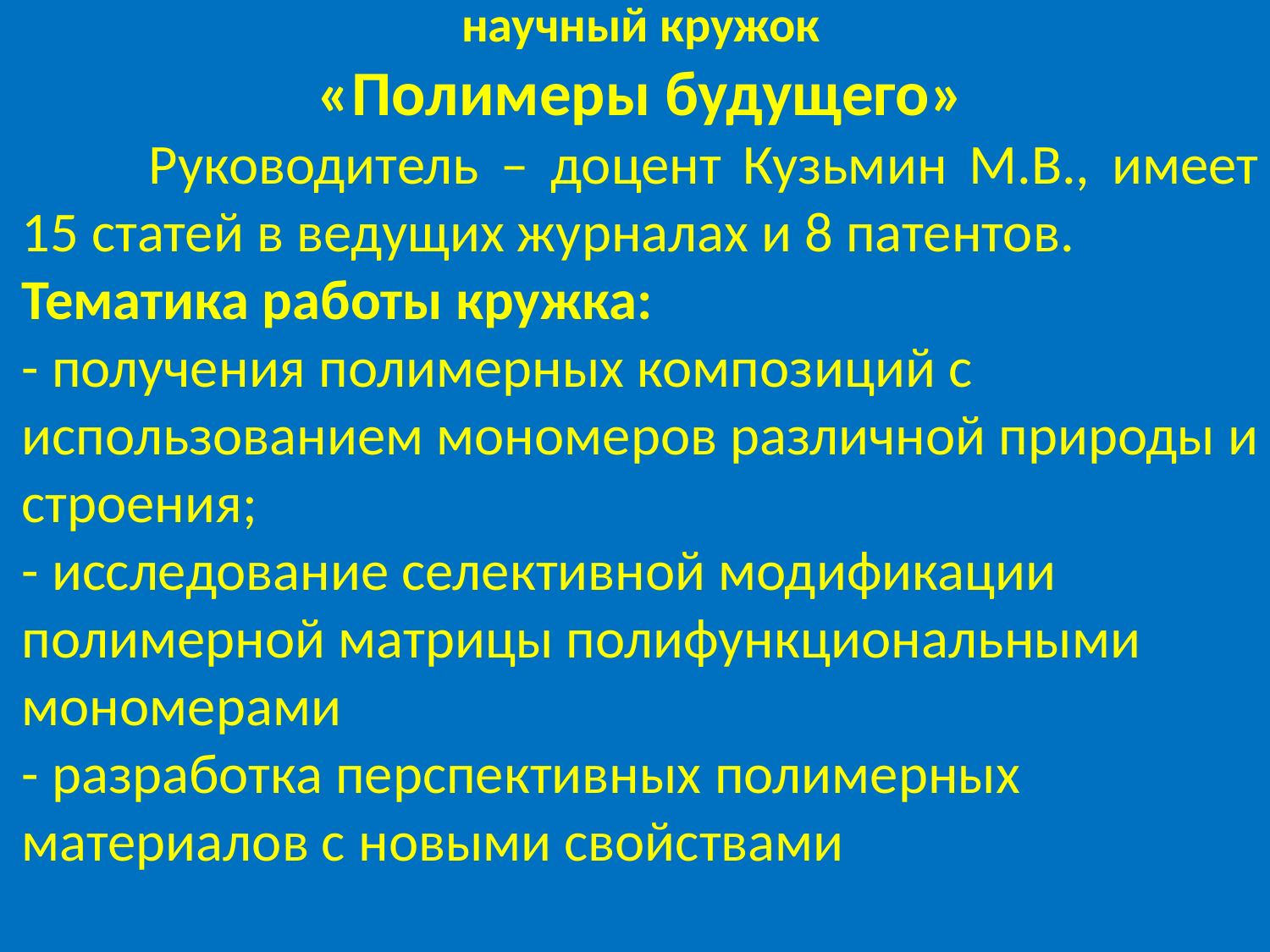

научный кружок
«Полимеры будущего»
	Руководитель – доцент Кузьмин М.В., имеет 15 статей в ведущих журналах и 8 патентов.
Тематика работы кружка:
- получения полимерных композиций с использованием мономеров различной природы и строения;
- исследование селективной модификации полимерной матрицы полифункциональными мономерами
- разработка перспективных полимерных материалов с новыми свойствами